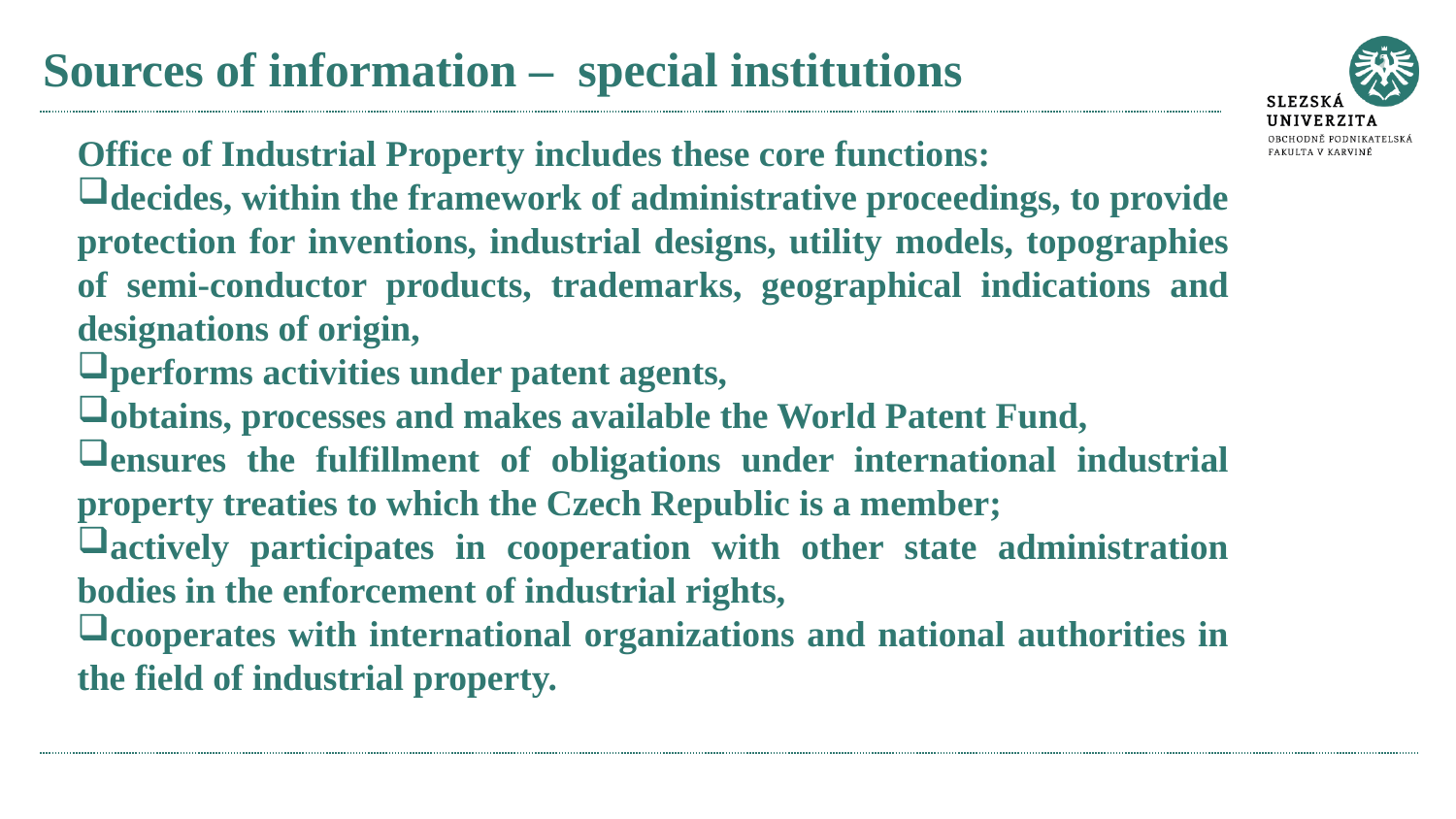

# Sources of information –  special institutions
Office of Industrial Property includes these core functions:
decides, within the framework of administrative proceedings, to provide protection for inventions, industrial designs, utility models, topographies of semi-conductor products, trademarks, geographical indications and designations of origin,
performs activities under patent agents,
obtains, processes and makes available the World Patent Fund,
ensures the fulfillment of obligations under international industrial property treaties to which the Czech Republic is a member;
actively participates in cooperation with other state administration bodies in the enforcement of industrial rights,
cooperates with international organizations and national authorities in the field of industrial property.